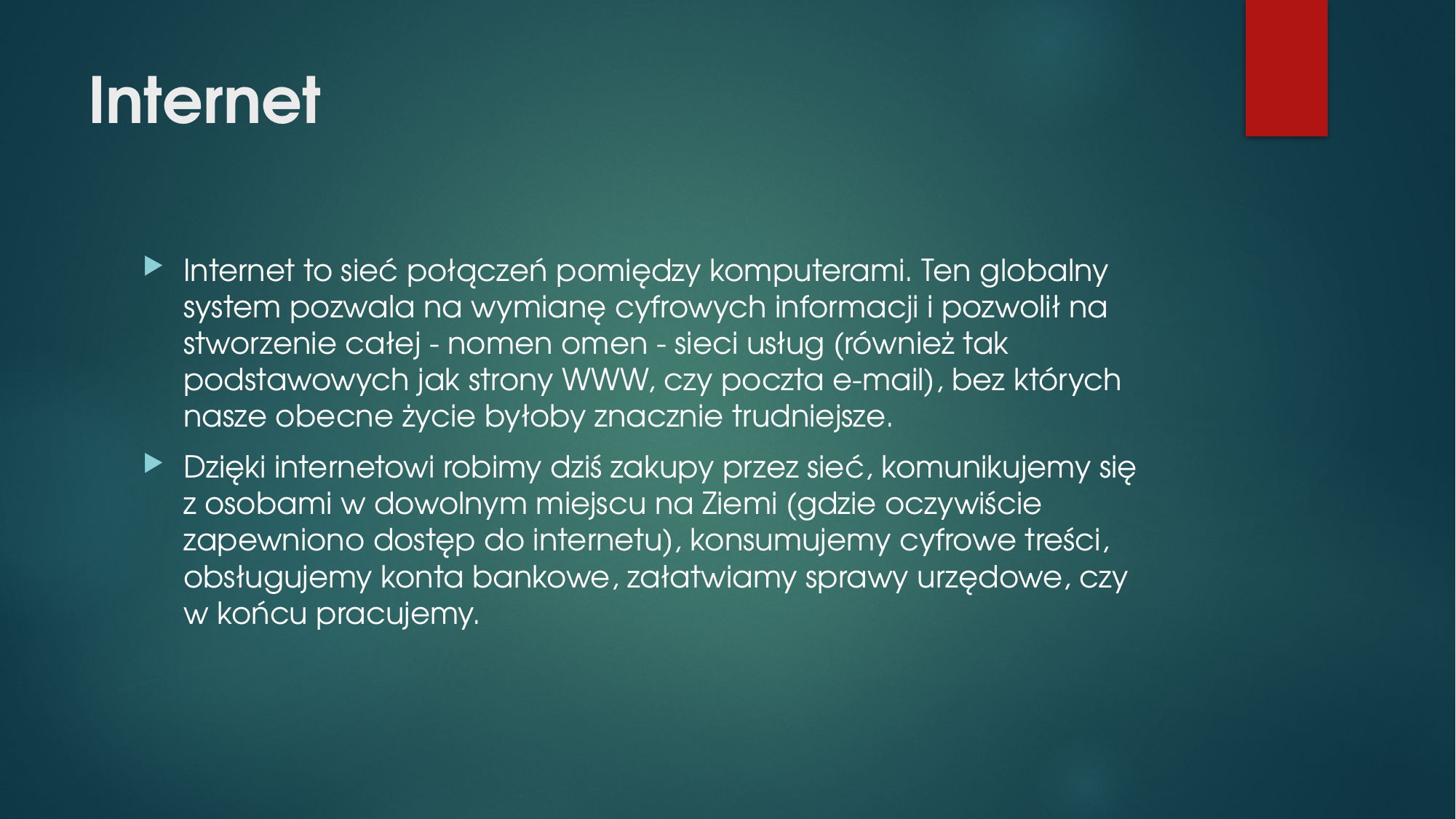

# Internet
Internet to sieć połączeń pomiędzy komputerami. Ten globalny system pozwala na wymianę cyfrowych informacji i pozwolił na stworzenie całej - nomen omen - sieci usług (również tak podstawowych jak strony WWW, czy poczta e-mail), bez których nasze obecne życie byłoby znacznie trudniejsze.
Dzięki internetowi robimy dziś zakupy przez sieć, komunikujemy się z osobami w dowolnym miejscu na Ziemi (gdzie oczywiście zapewniono dostęp do internetu), konsumujemy cyfrowe treści, obsługujemy konta bankowe, załatwiamy sprawy urzędowe, czy w końcu pracujemy.